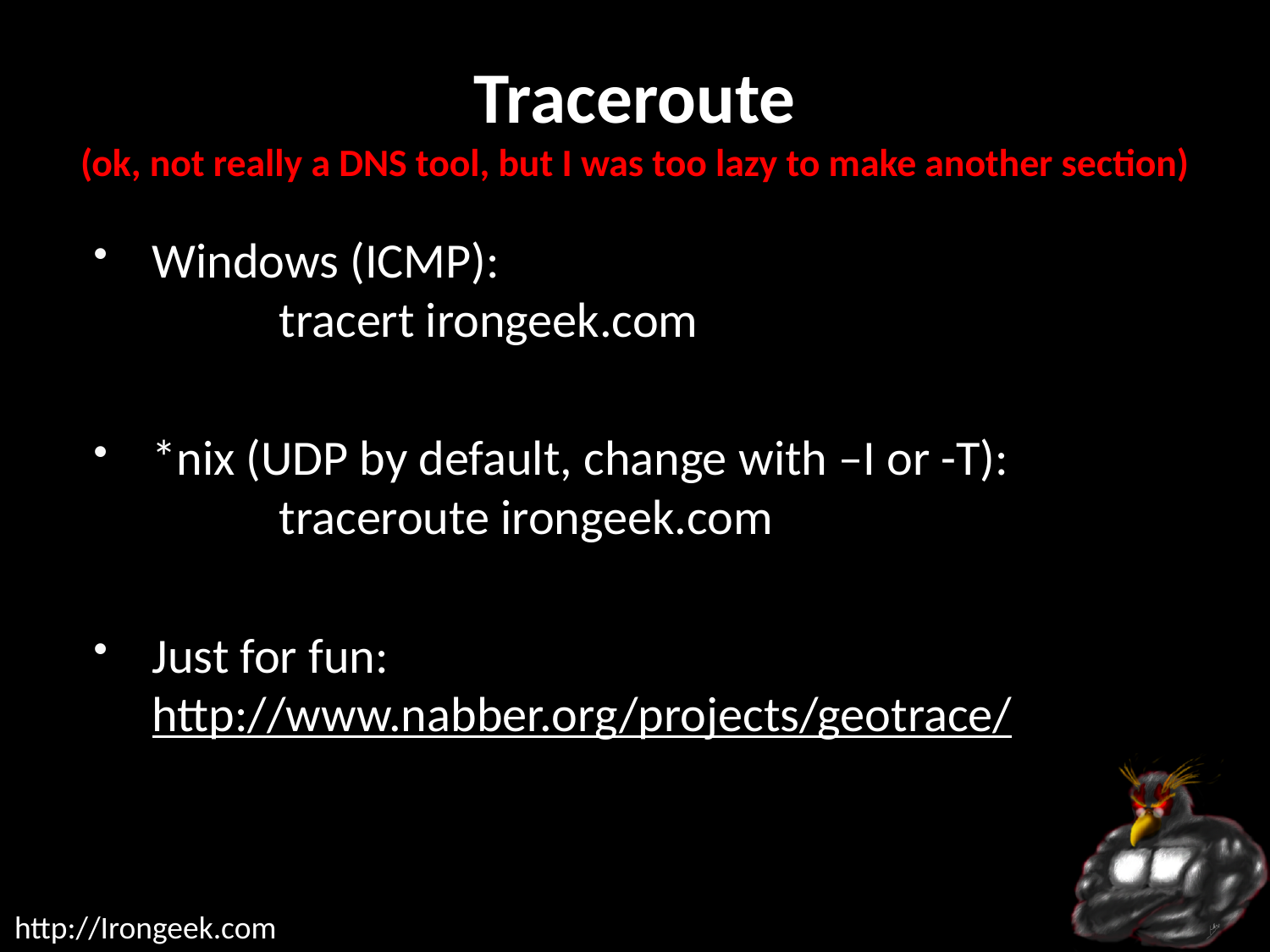

# Traceroute (ok, not really a DNS tool, but I was too lazy to make another section)
Windows (ICMP):
	tracert irongeek.com

*nix (UDP by default, change with –I or -T):
	traceroute irongeek.com

Just for fun:
http://www.nabber.org/projects/geotrace/